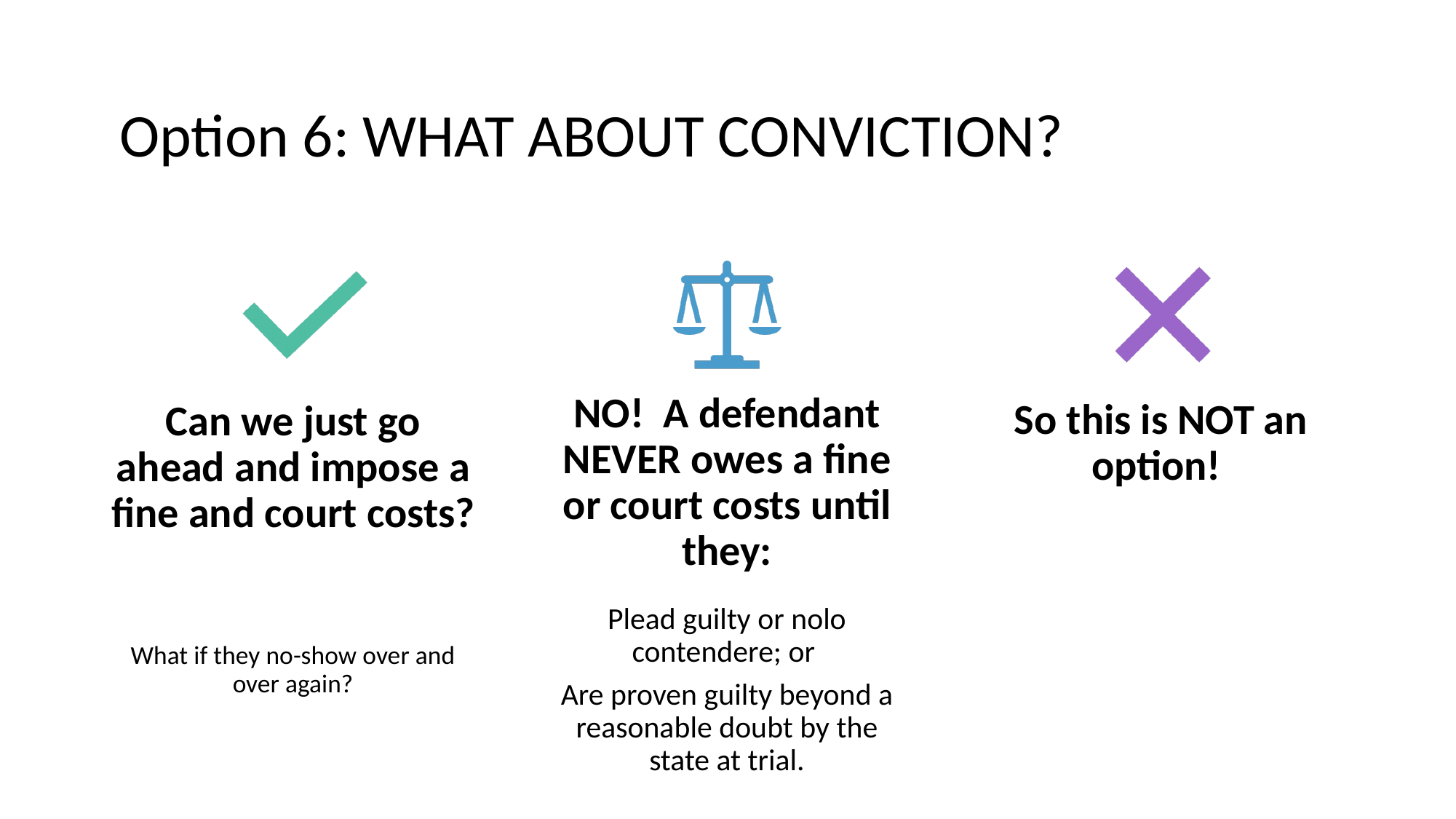

# Option 6: WHAT ABOUT CONVICTION?
Can we just go ahead and impose a fine and court costs?
What if they no-show over and over again?
NO!  A defendant NEVER owes a fine or court costs until they:
Plead guilty or nolo contendere; or
Are proven guilty beyond a reasonable doubt by the state at trial.
So this is NOT an option!